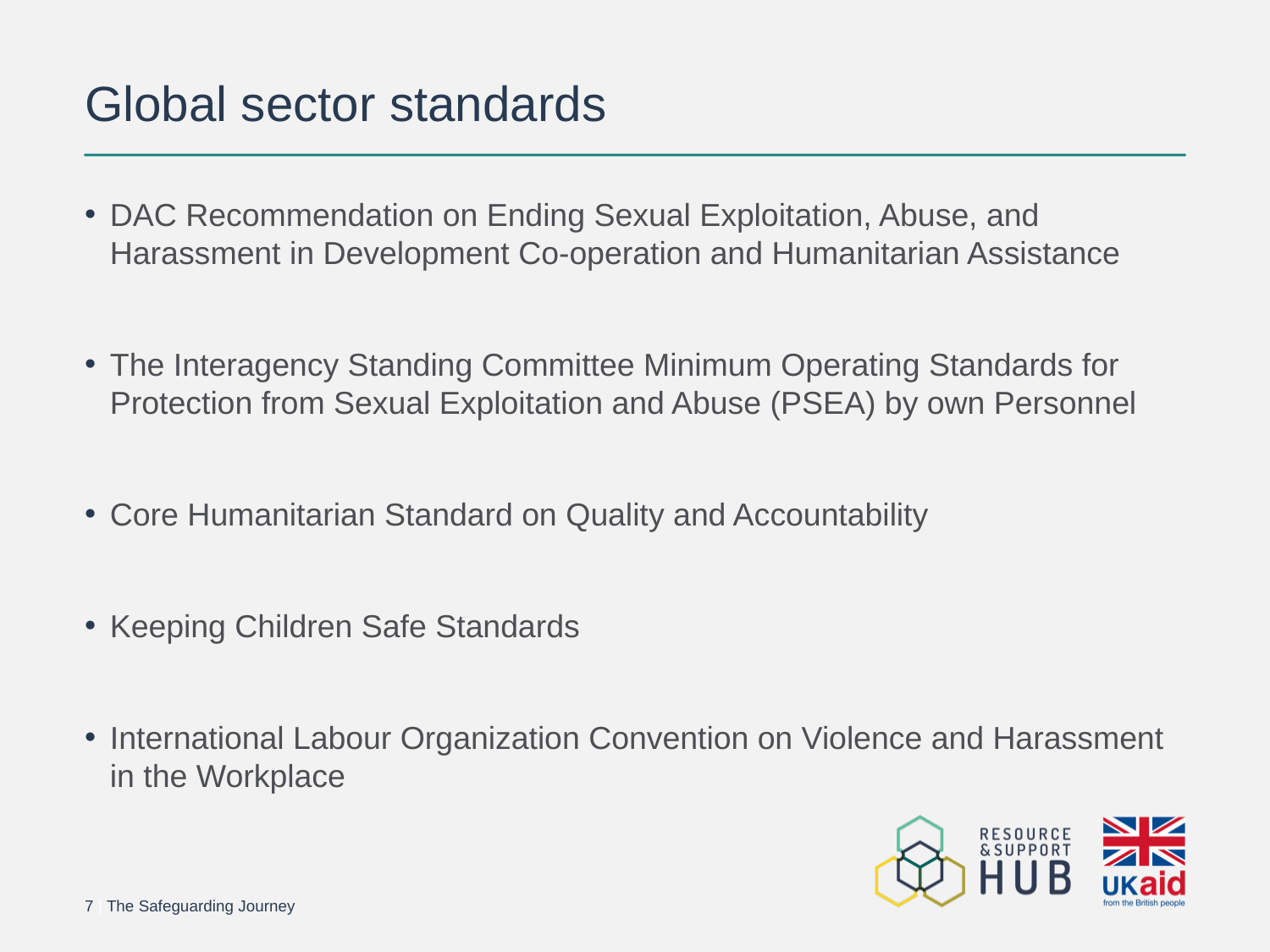

# Global sector standards
DAC Recommendation on Ending Sexual Exploitation, Abuse, and Harassment in Development Co-operation and Humanitarian Assistance

The Interagency Standing Committee Minimum Operating Standards for Protection from Sexual Exploitation and Abuse (PSEA) by own Personnel

Core Humanitarian Standard on Quality and Accountability

Keeping Children Safe Standards

International Labour Organization Convention on Violence and Harassment in the Workplace

7 | The Safeguarding Journey